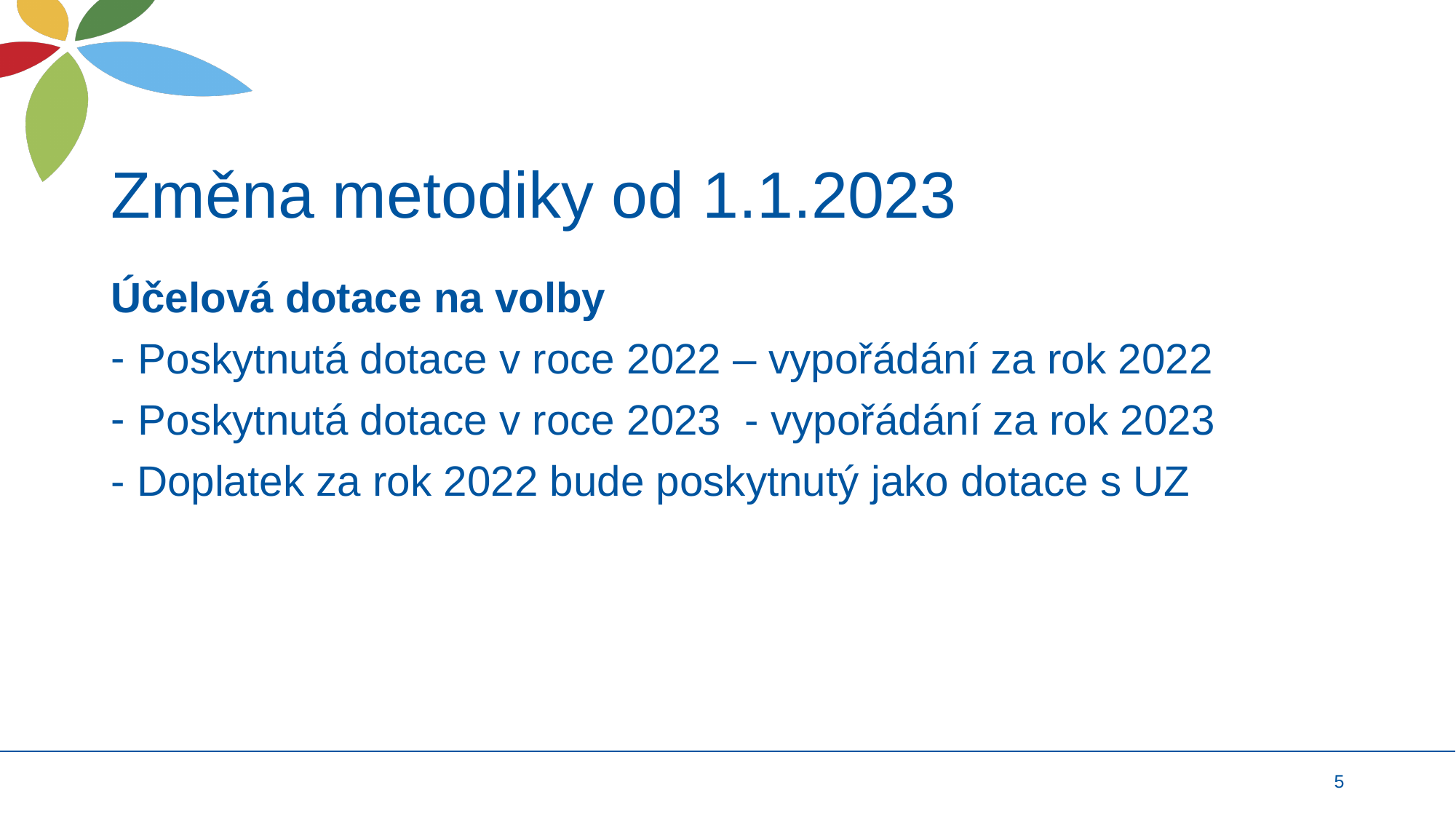

# Změna metodiky od 1.1.2023
Účelová dotace na volby
Poskytnutá dotace v roce 2022 – vypořádání za rok 2022
Poskytnutá dotace v roce 2023  - vypořádání za rok 2023
- Doplatek za rok 2022 bude poskytnutý jako dotace s UZ
5